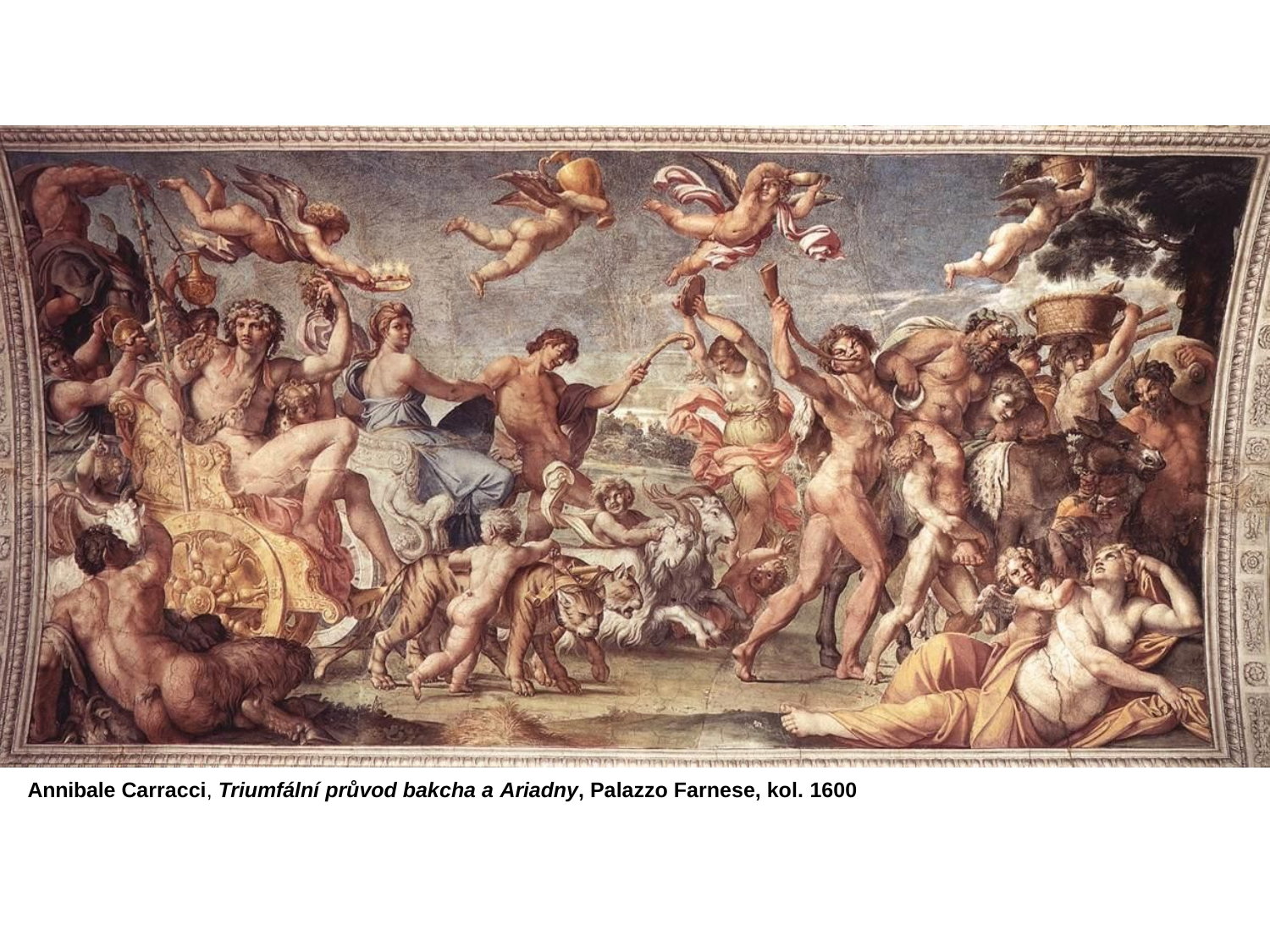

Annibale Carracci, Triumfální průvod bakcha a Ariadny, Palazzo Farnese, kol. 1600